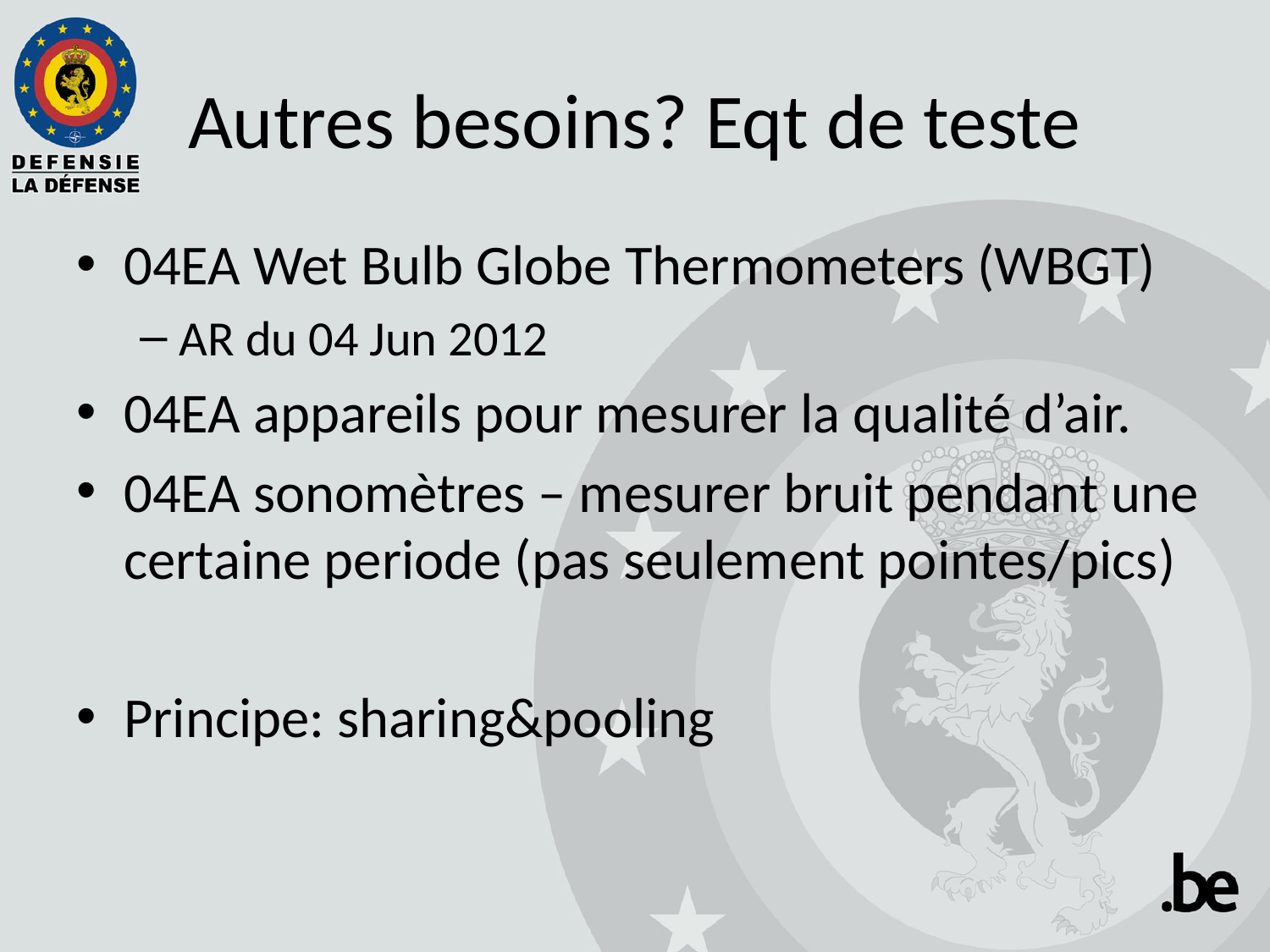

# Autres besoins? Eqt de teste
04EA Wet Bulb Globe Thermometers (WBGT)
AR du 04 Jun 2012
04EA appareils pour mesurer la qualité d’air.
04EA sonomètres – mesurer bruit pendant une  certaine periode (pas seulement pointes/pics)

Principe: sharing&pooling